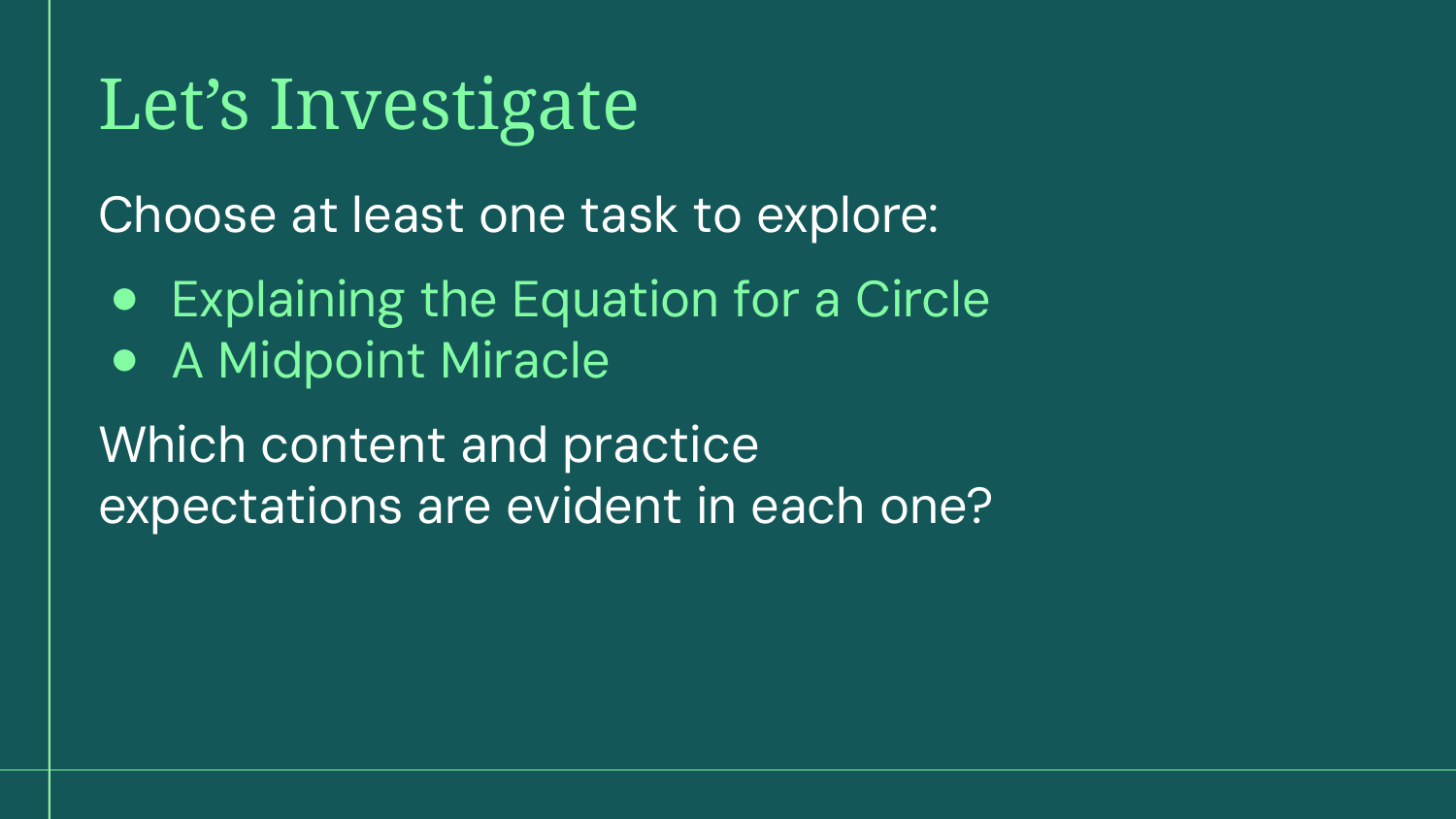

Let’s Investigate
Choose at least one task to explore:
Explaining the Equation for a Circle
A Midpoint Miracle
Which content and practice expectations are evident in each one?